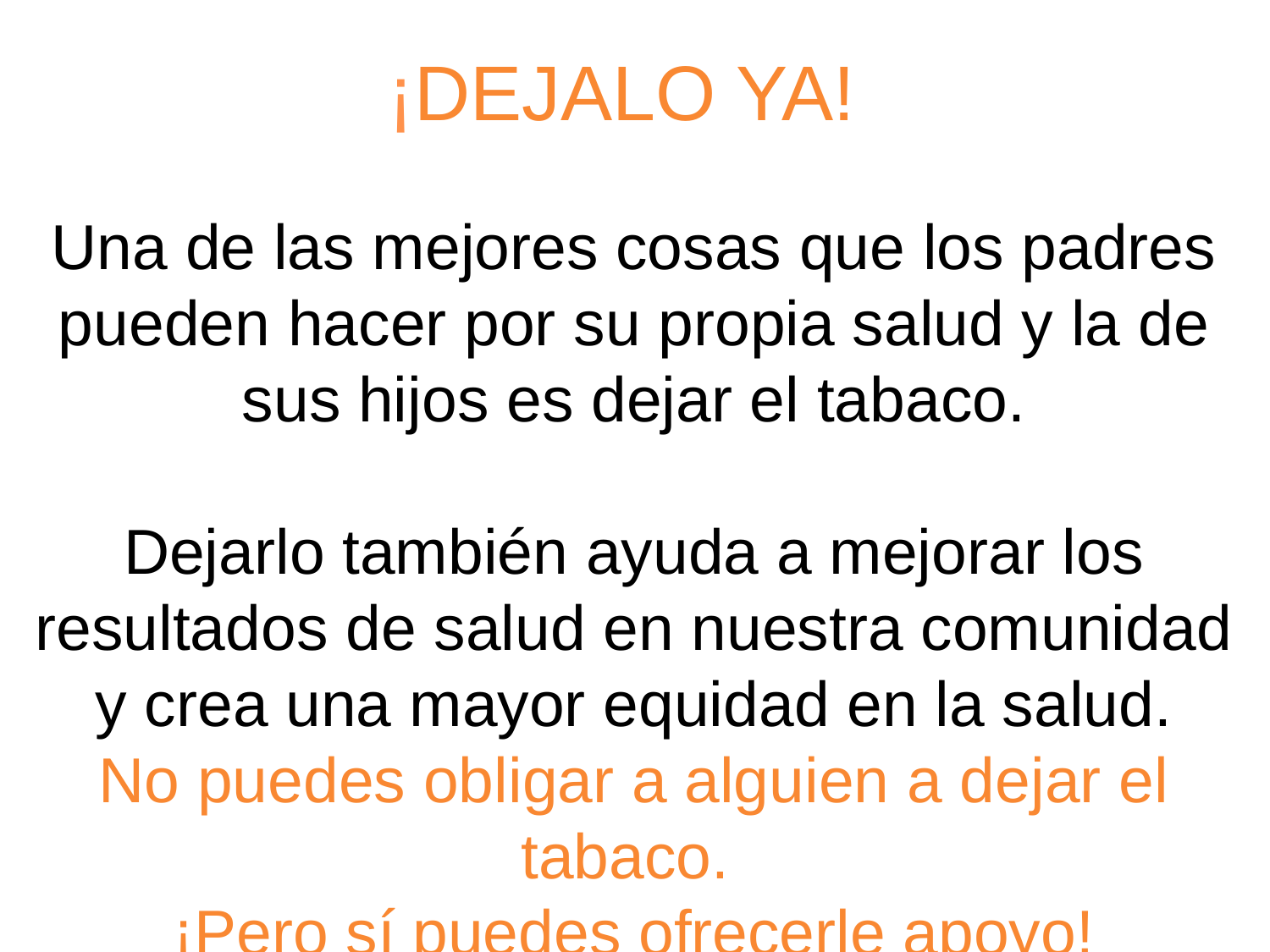

¡DEJALO YA!
Una de las mejores cosas que los padres pueden hacer por su propia salud y la de sus hijos es dejar el tabaco.

Dejarlo también ayuda a mejorar los resultados de salud en nuestra comunidad y crea una mayor equidad en la salud.
No puedes obligar a alguien a dejar el tabaco.
¡Pero sí puedes ofrecerle apoyo!